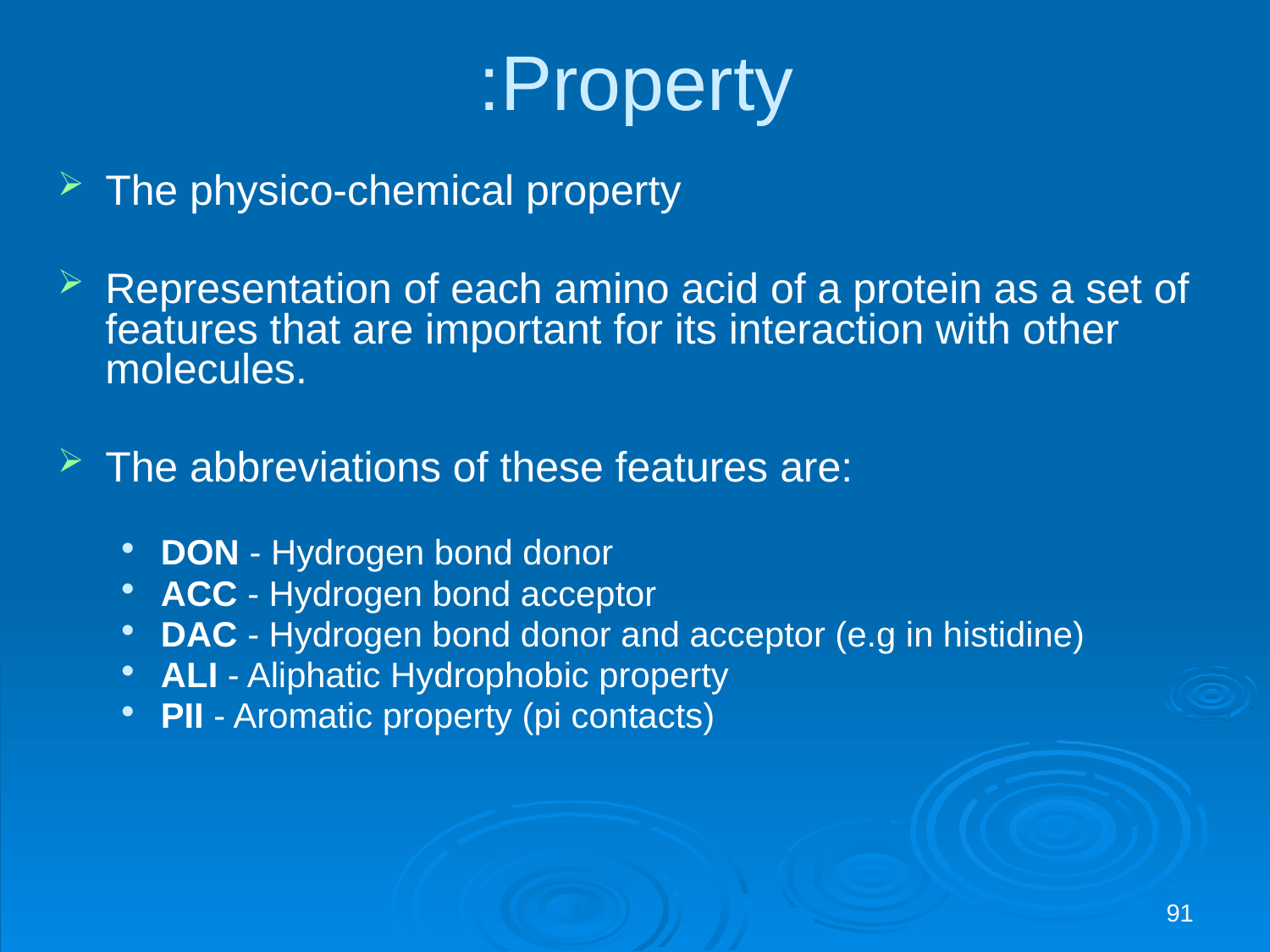

# Property:
The physico-chemical property

Representation of each amino acid of a protein as a set of features that are important for its interaction with other molecules.

The abbreviations of these features are:
DON - Hydrogen bond donor
ACC - Hydrogen bond acceptor
DAC - Hydrogen bond donor and acceptor (e.g in histidine)
ALI - Aliphatic Hydrophobic property
PII - Aromatic property (pi contacts)
91